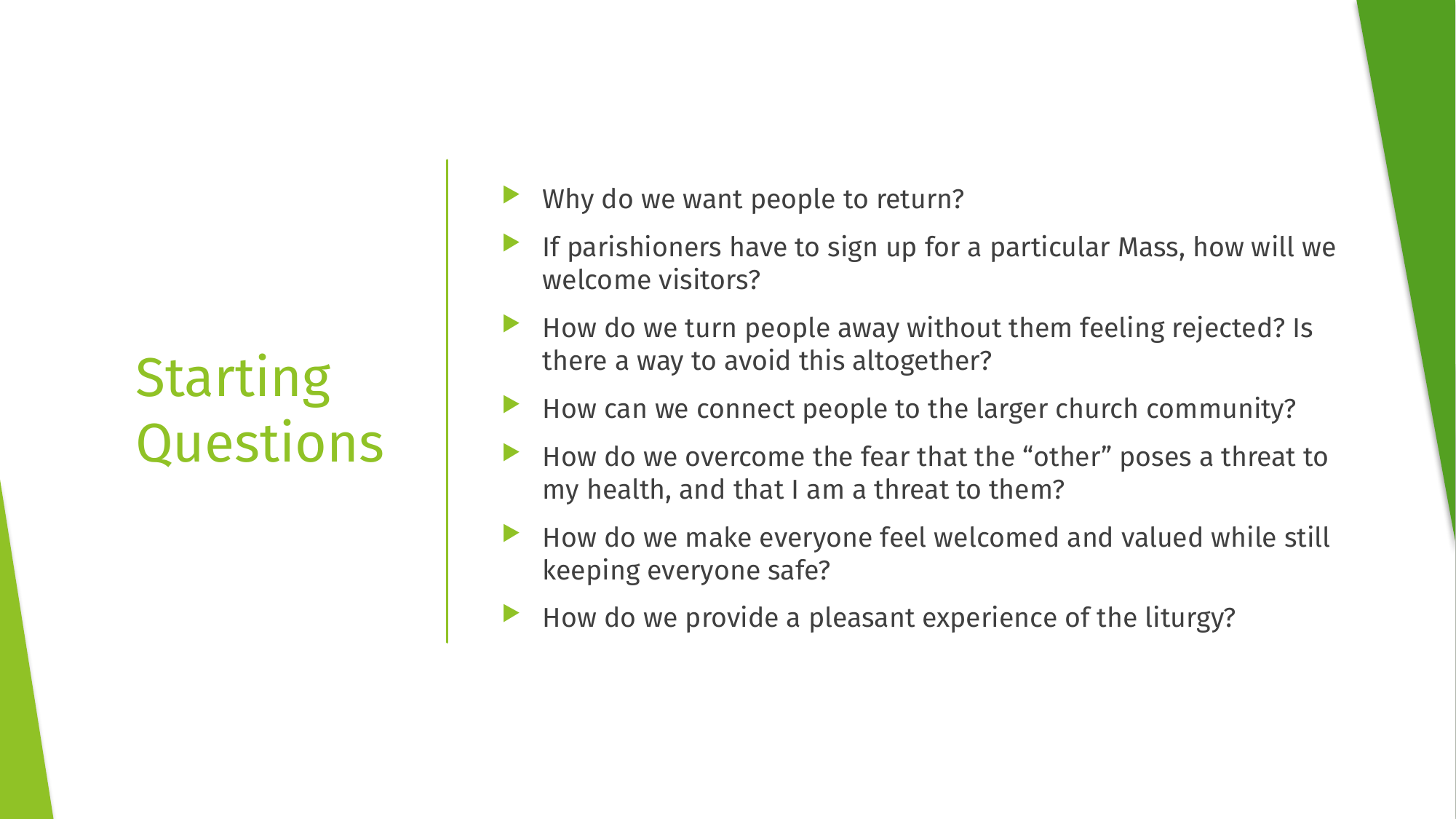

Why do we want people to return?
If parishioners have to sign up for a particular Mass, how will we welcome visitors?
How do we turn people away without them feeling rejected? Is there a way to avoid this altogether?
How can we connect people to the larger church community?
How do we overcome the fear that the “other” poses a threat to my health, and that I am a threat to them?
How do we make everyone feel welcomed and valued while still keeping everyone safe?
How do we provide a pleasant experience of the liturgy?
# Starting Questions